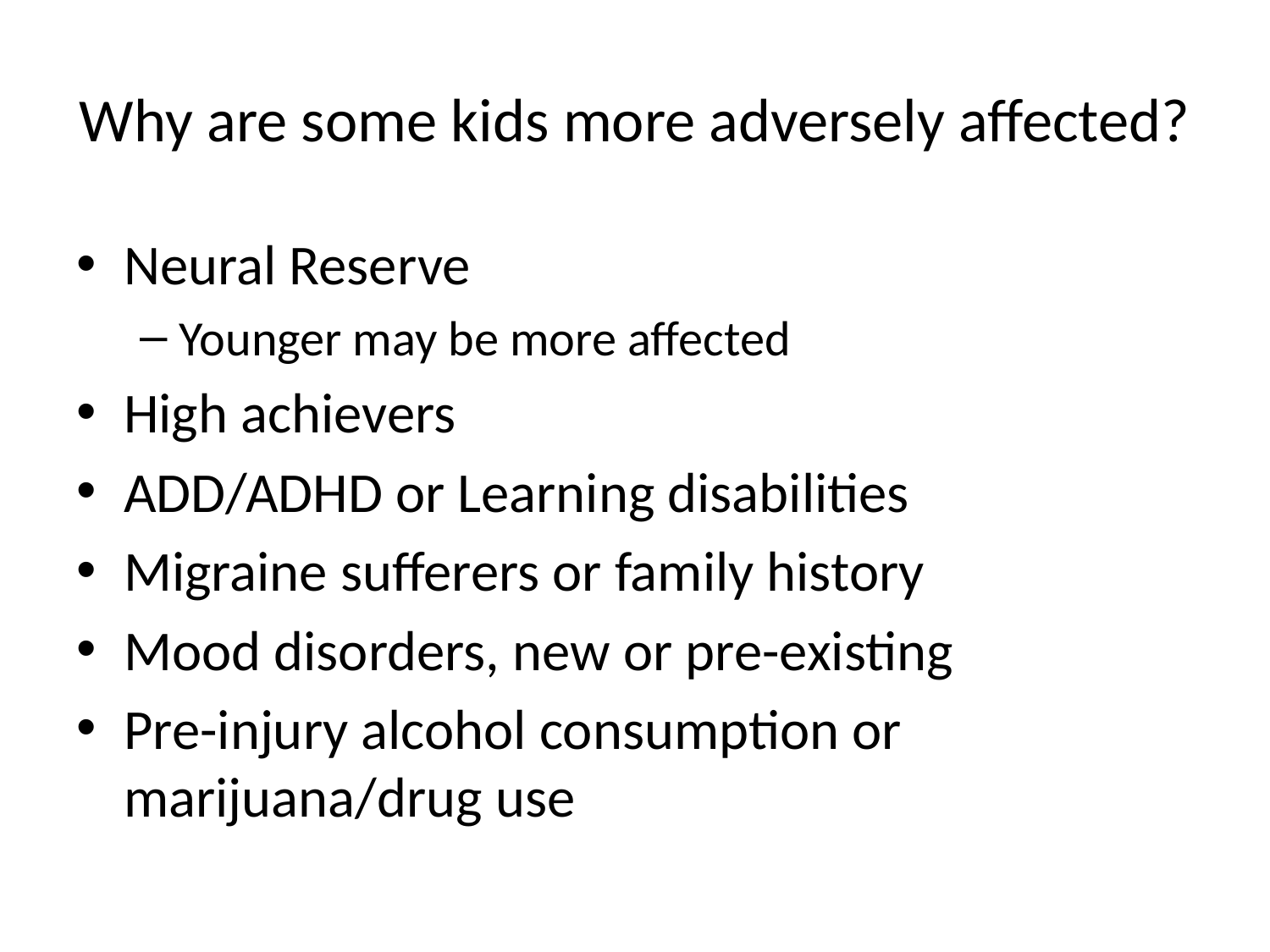

# Why are some kids more adversely affected?
Neural Reserve
Younger may be more affected
High achievers
ADD/ADHD or Learning disabilities
Migraine sufferers or family history
Mood disorders, new or pre-existing
Pre-injury alcohol consumption or marijuana/drug use